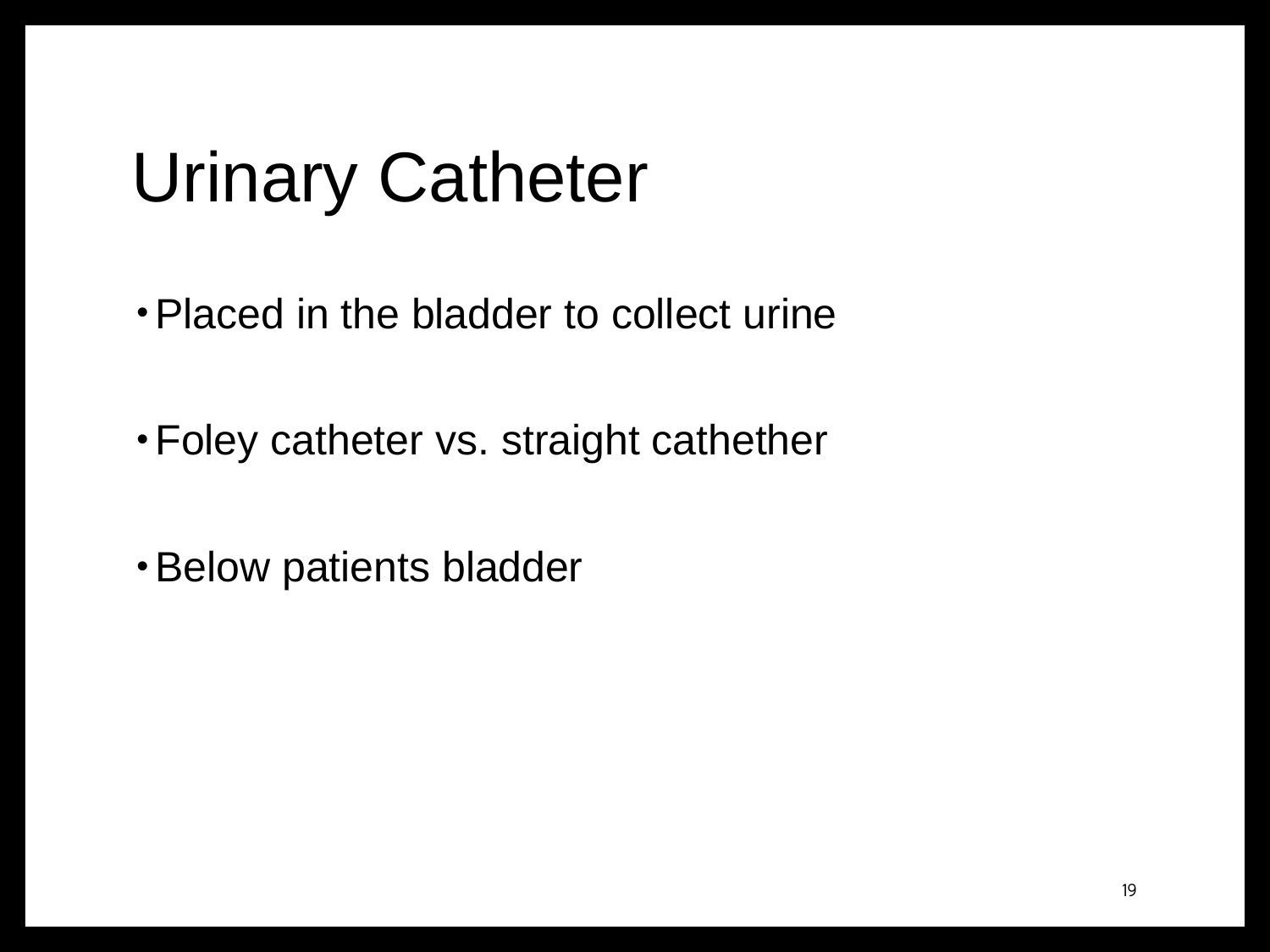

# Urinary Catheter
Placed in the bladder to collect urine

Foley catheter vs. straight cathether

Below patients bladder
19